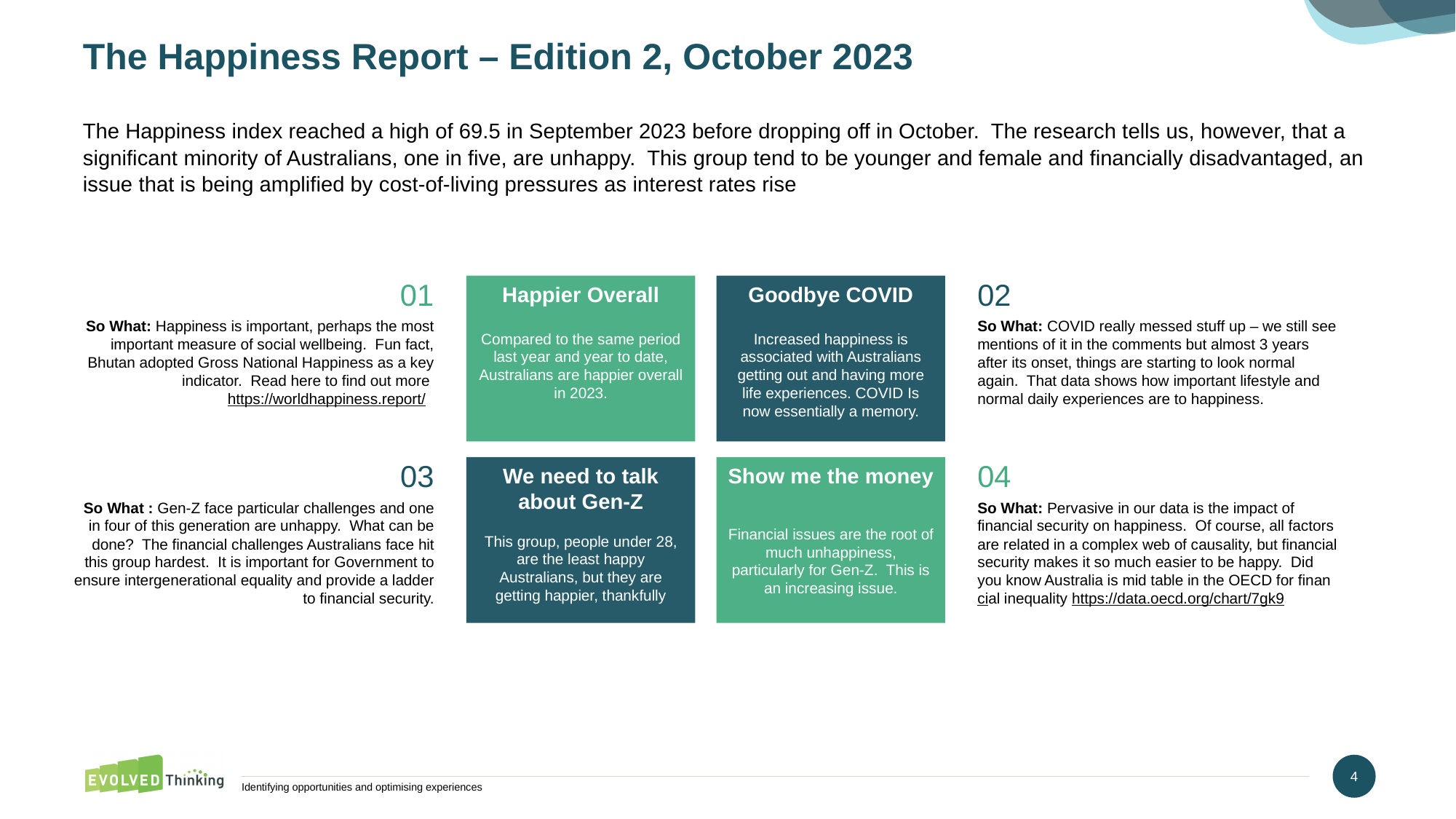

# The Happiness Report – Edition 2, October 2023
The Happiness index reached a high of 69.5 in September 2023 before dropping off in October.  The research tells us, however, that a significant minority of Australians, one in five, are unhappy.  This group tend to be younger and female and financially disadvantaged, an issue that is being amplified by cost-of-living pressures as interest rates rise
01
So What: Happiness is important, perhaps the most important measure of social wellbeing.  Fun fact, Bhutan adopted Gross National Happiness as a key indicator.  Read here to find out more https://worldhappiness.report/
03
So What : Gen-Z face particular challenges and one in four of this generation are unhappy.  What can be done?  The financial challenges Australians face hit this group hardest.  It is important for Government to ensure intergenerational equality and provide a ladder to financial security.
Happier Overall

Compared to the same period last year and year to date, Australians are happier overall in 2023.
Goodbye COVID

Increased happiness is associated with Australians getting out and having more life experiences. COVID Is now essentially a memory.
02
So What: COVID really messed stuff up – we still see mentions of it in the comments but almost 3 years after its onset, things are starting to look normal again.  That data shows how important lifestyle and normal daily experiences are to happiness.
04
So What: Pervasive in our data is the impact of financial security on happiness.  Of course, all factors are related in a complex web of causality, but financial security makes it so much easier to be happy.  Did you know Australia is mid table in the OECD for financial inequality https://data.oecd.org/chart/7gk9

We need to talk about Gen-Z

This group, people under 28, are the least happy Australians, but they are getting happier, thankfully

Show me the money

Financial issues are the root of much unhappiness, particularly for Gen-Z.  This is an increasing issue.